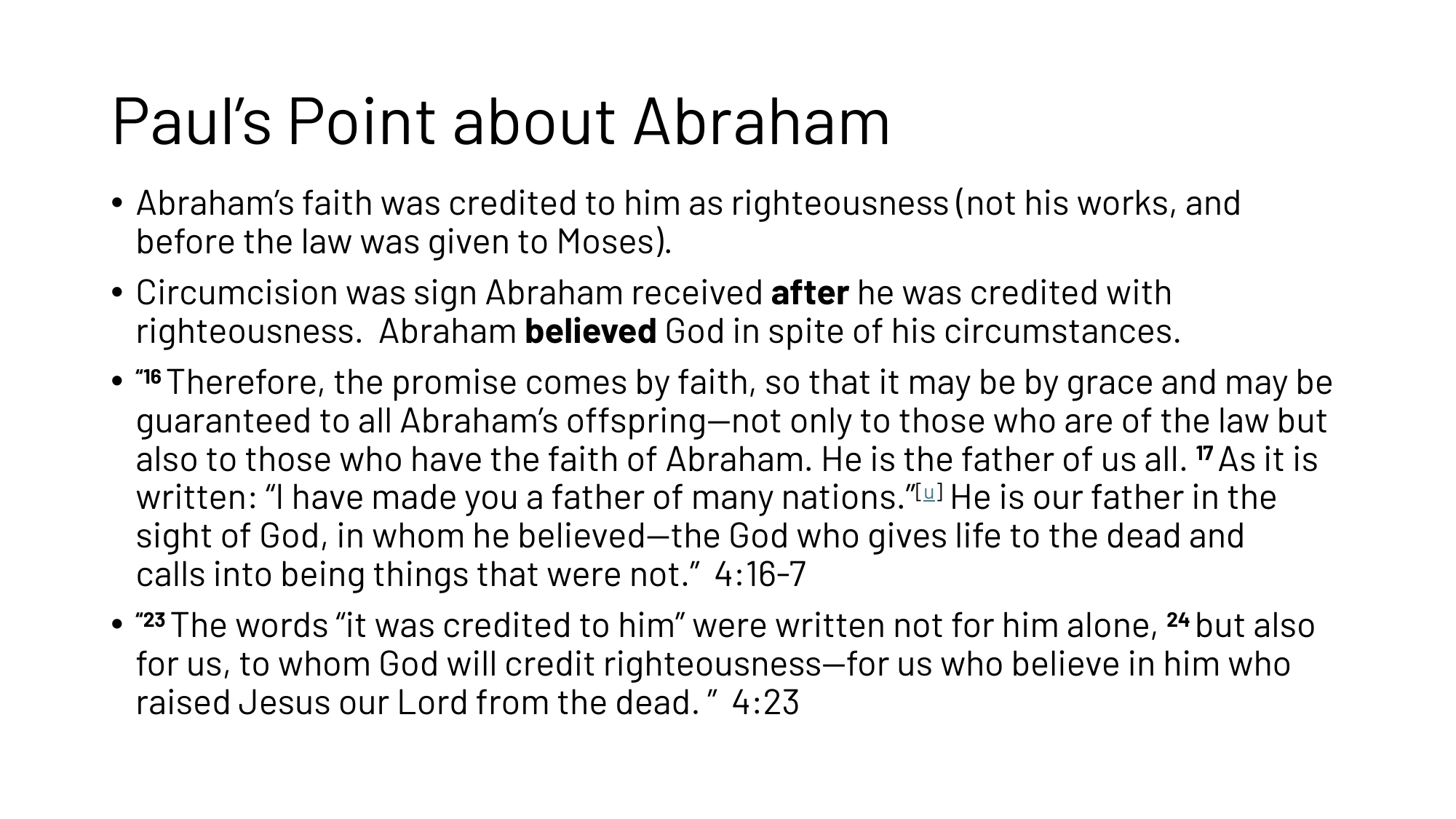

# Paul’s Point about Abraham
Abraham’s faith was credited to him as righteousness (not his works, and before the law was given to Moses).
Circumcision was sign Abraham received after he was credited with righteousness.  Abraham believed God in spite of his circumstances.
“16 Therefore, the promise comes by faith, so that it may be by grace and may be guaranteed to all Abraham’s offspring—not only to those who are of the law but also to those who have the faith of Abraham. He is the father of us all. 17 As it is written: “I have made you a father of many nations.”[u] He is our father in the sight of God, in whom he believed—the God who gives life to the dead and calls into being things that were not.”  4:16-7
“23 The words “it was credited to him” were written not for him alone, 24 but also for us, to whom God will credit righteousness—for us who believe in him who raised Jesus our Lord from the dead. ”  4:23